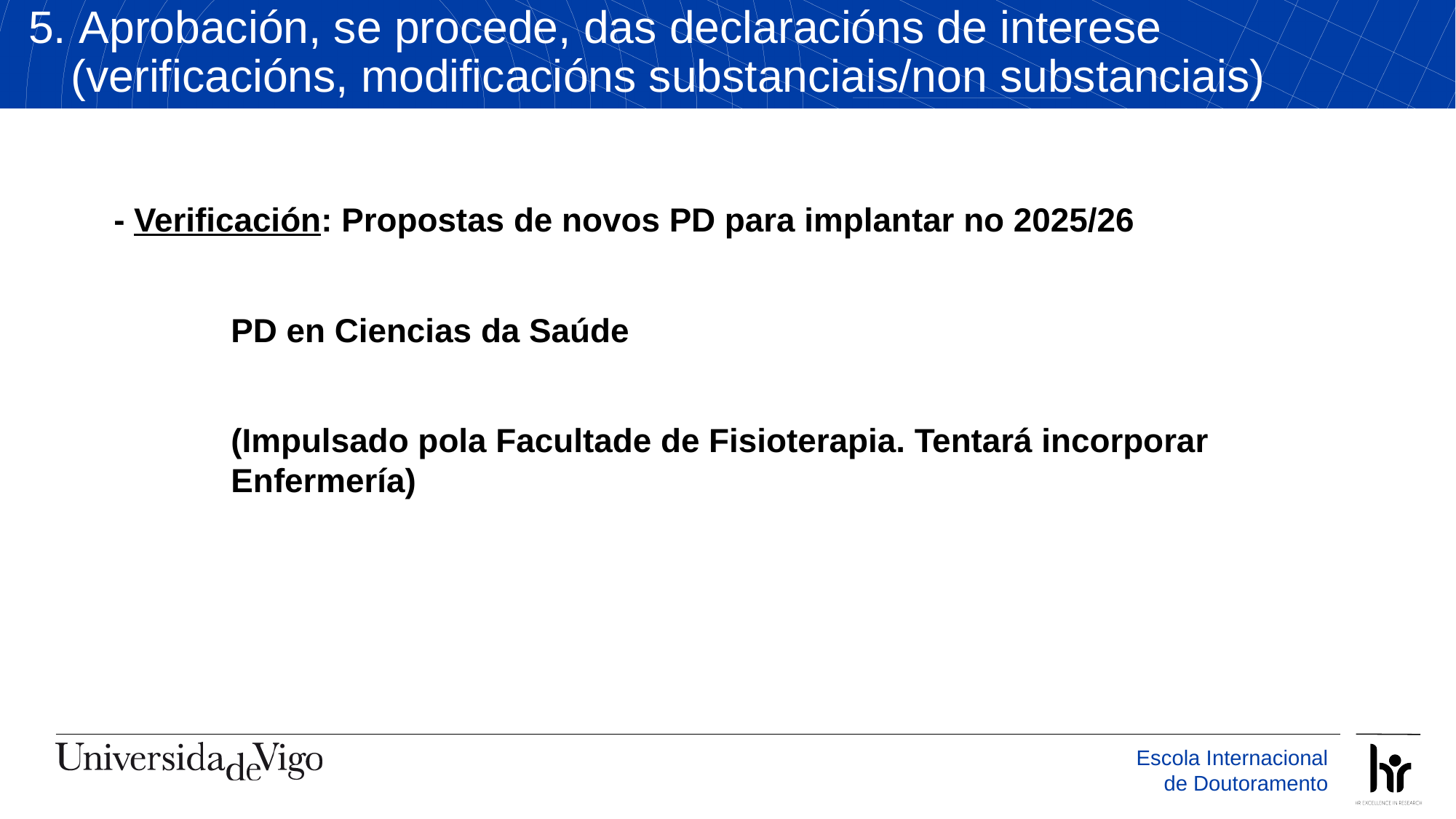

5. Aprobación, se procede, das declaracións de interese (verificacións, modificacións substanciais/non substanciais)
- Verificación: Propostas de novos PD para implantar no 2025/26

PD en Ciencias da Saúde

(Impulsado pola Facultade de Fisioterapia. Tentará incorporar Enfermería)